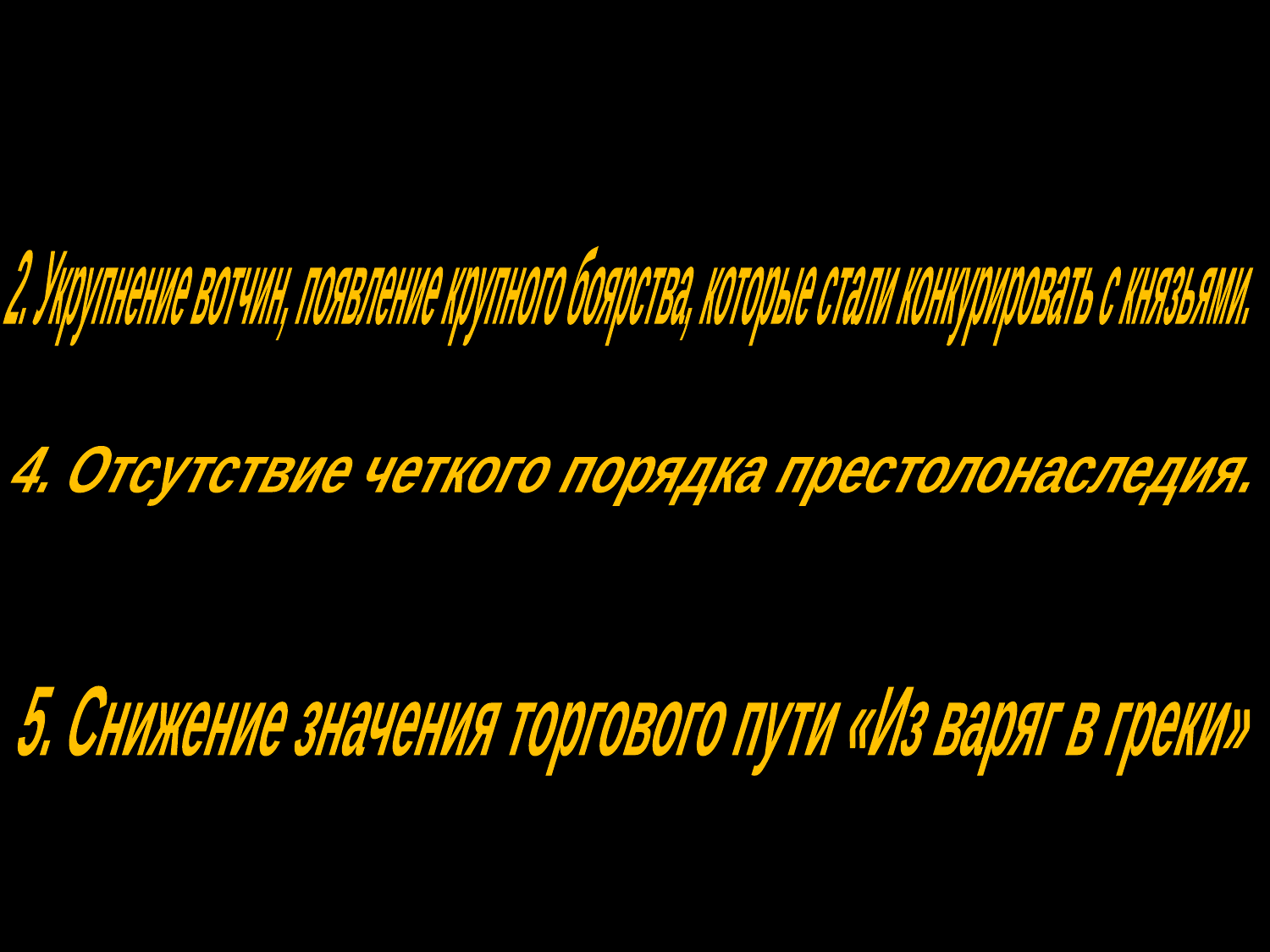

Причины раздробленности:
Бурное развитие натурального хозяйства.
2. Укрупнение вотчин, появление крупного боярства, которые стали конкурировать с князьями.
3. Рост и развитие городов .
4. Отсутствие четкого порядка престолонаследия.
4. Уменьшение политического влияния Киева после отмены лествичного порядка престолонаследия.
5. Снижение значения торгового пути «Из варяг в греки»
6. Уменьшение внешней угрозы (разгром половцев Владимиром
 Мономахом)